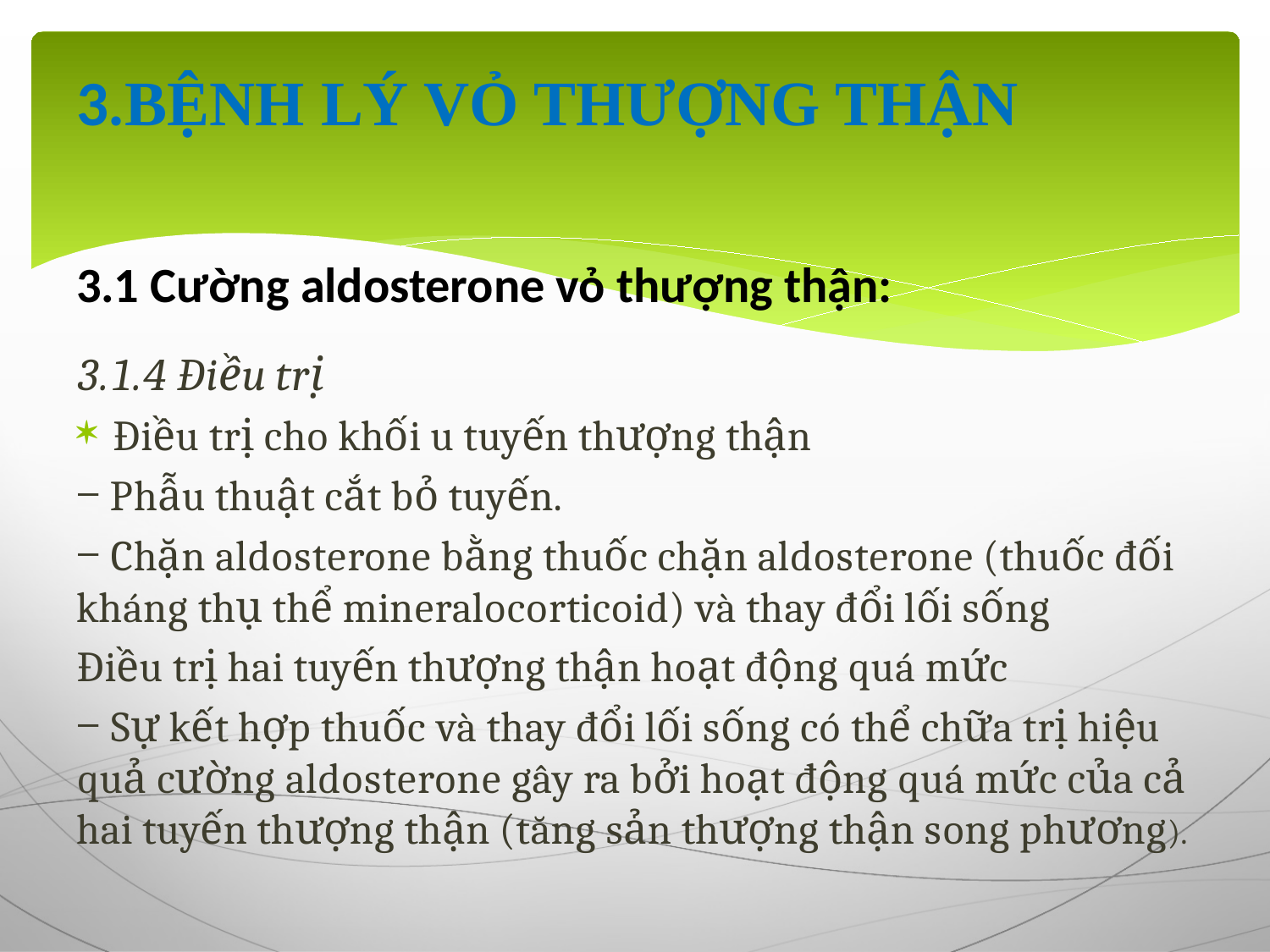

# 3.BỆNH LÝ VỎ THƯỢNG THẬN 3.1 Cường aldosterone vỏ thượng thận:
3.1.4 Điều trị
Điều trị cho khối u tuyến thượng thận
‒ Phẫu thuật cắt bỏ tuyến.
‒ Chặn aldosterone bằng thuốc chặn aldosterone (thuốc đối kháng thụ thể mineralocorticoid) và thay đổi lối sống
Điều trị hai tuyến thượng thận hoạt động quá mức
‒ Sự kết hợp thuốc và thay đổi lối sống có thể chữa trị hiệu quả cường aldosterone gây ra bởi hoạt động quá mức của cả hai tuyến thượng thận (tăng sản thượng thận song phương).